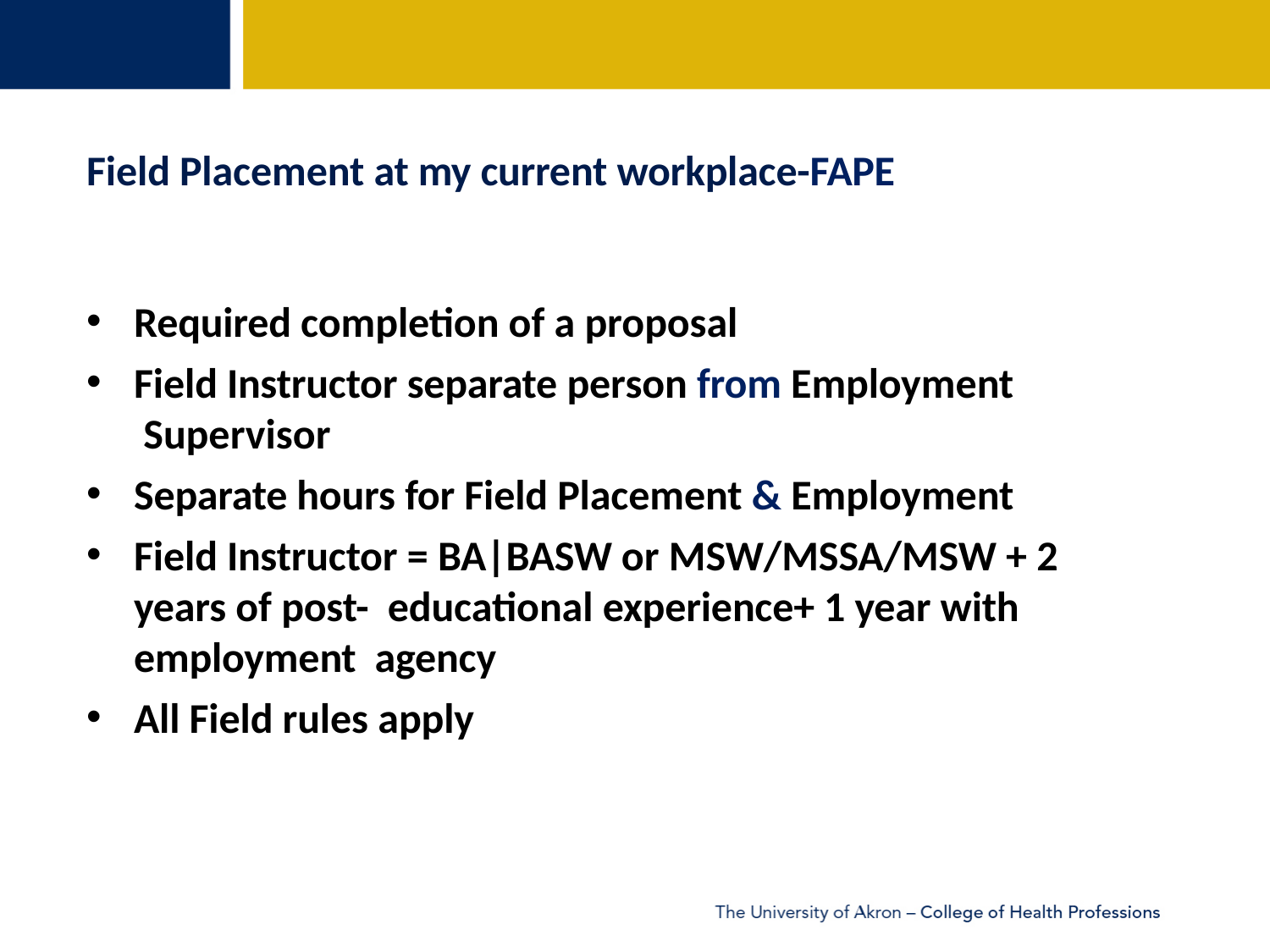

Field Placement at my current workplace-FAPE

Required completion of a proposal
Field Instructor separate person from Employment  Supervisor
Separate hours for Field Placement & Employment
Field Instructor = BA|BASW or MSW/MSSA/MSW + 2 years of post-  educational experience+ 1 year with employment  agency
All Field rules apply